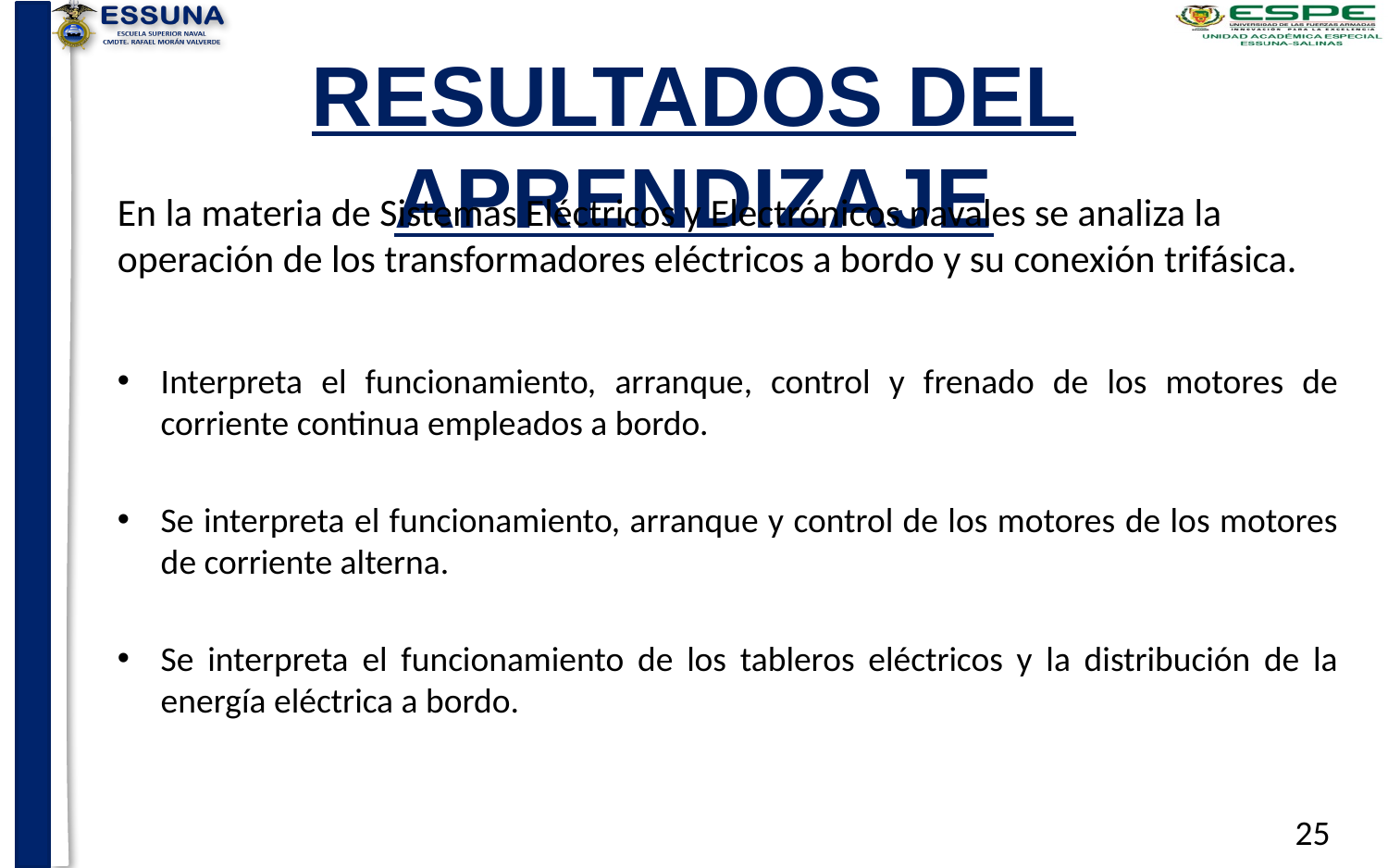

# RESULTADOS DEL APRENDIZAJE
En la materia de Sistemas Eléctricos y Electrónicos navales se analiza la operación de los transformadores eléctricos a bordo y su conexión trifásica.

Interpreta el funcionamiento, arranque, control y frenado de los motores de corriente continua empleados a bordo.

Se interpreta el funcionamiento, arranque y control de los motores de los motores de corriente alterna.

Se interpreta el funcionamiento de los tableros eléctricos y la distribución de la energía eléctrica a bordo.
25